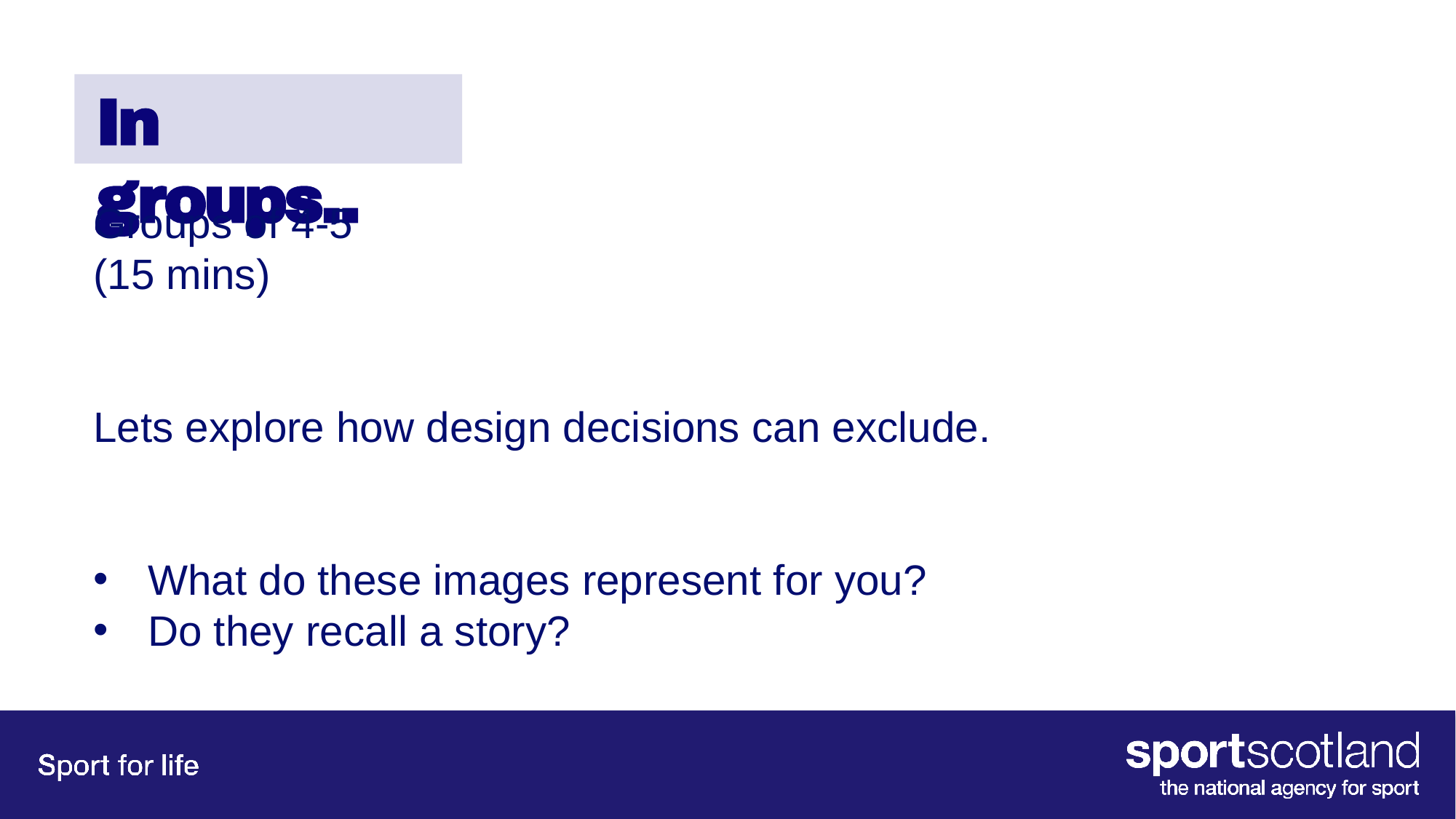

# In groups..
Groups of 4-5
(15 mins)

Lets explore how design decisions can exclude.

What do these images represent for you?
Do they recall a story?